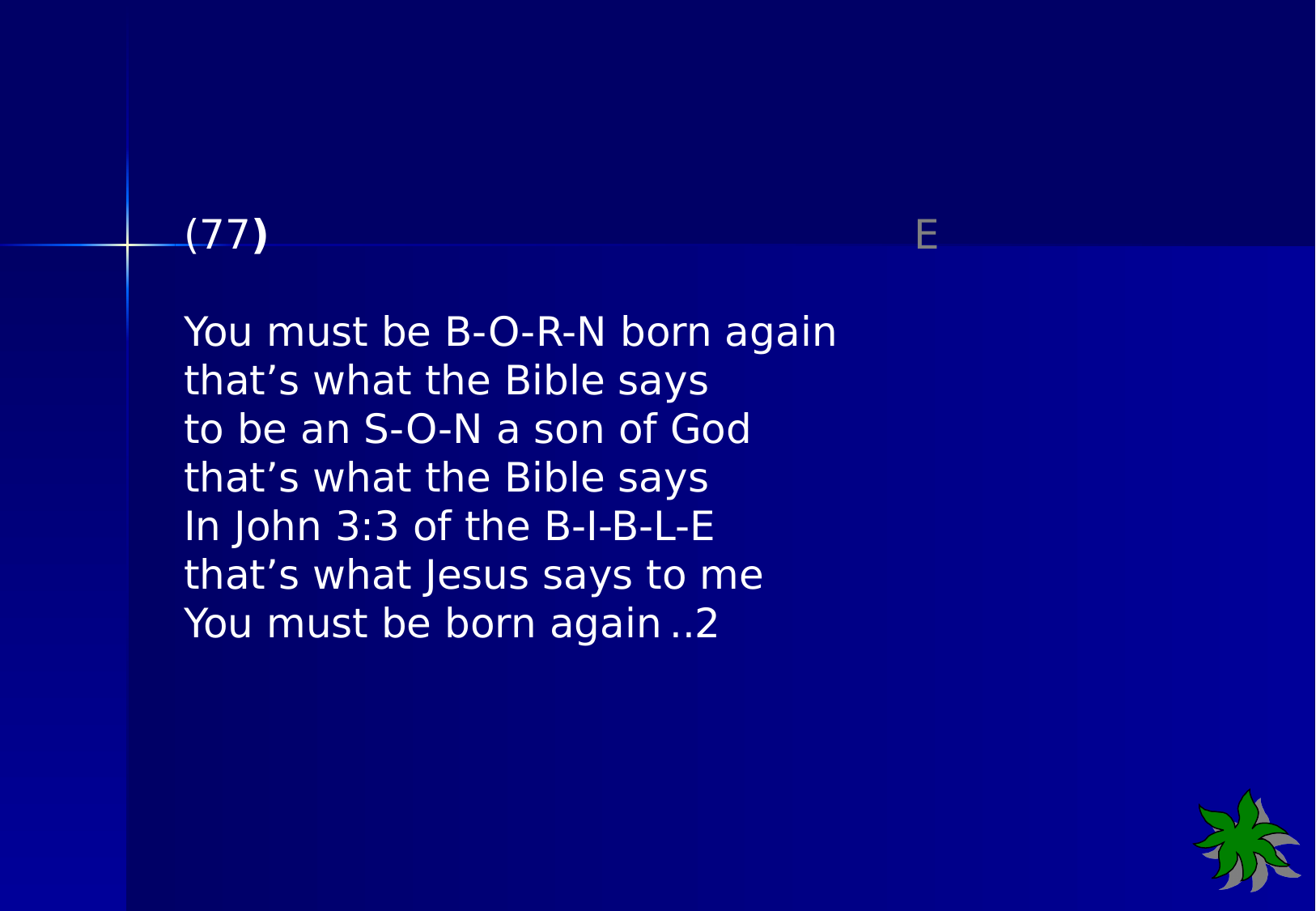

(77)	                                               E

You must be B-O-R-N born again
that’s what the Bible says
to be an S-O-N a son of God
that’s what the Bible says
In John 3:3 of the B-I-B-L-E
that’s what Jesus says to me
You must be born again	..2